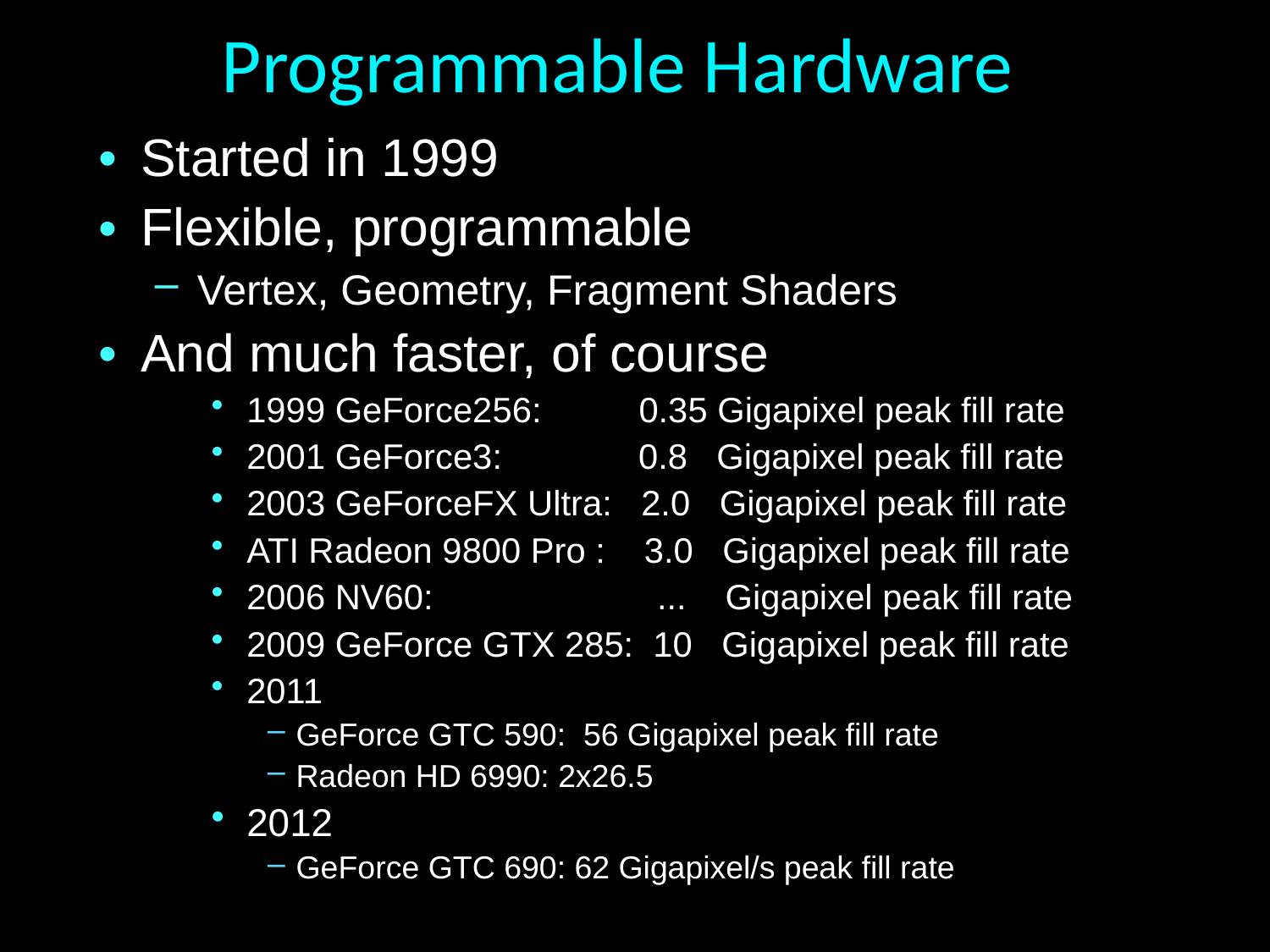

# Programmable Hardware
Started in 1999
Flexible, programmable
Vertex, Geometry, Fragment Shaders
And much faster, of course
1999 GeForce256:          0.35 Gigapixel peak fill rate
2001 GeForce3:              0.8   Gigapixel peak fill rate
2003 GeForceFX Ultra:   2.0   Gigapixel peak fill rate
ATI Radeon 9800 Pro :    3.0   Gigapixel peak fill rate
2006 NV60:                       ...    Gigapixel peak fill rate
2009 GeForce GTX 285:  10   Gigapixel peak fill rate
2011
GeForce GTC 590:  56 Gigapixel peak fill rate
Radeon HD 6990: 2x26.5
2012
GeForce GTC 690: 62 Gigapixel/s peak fill rate